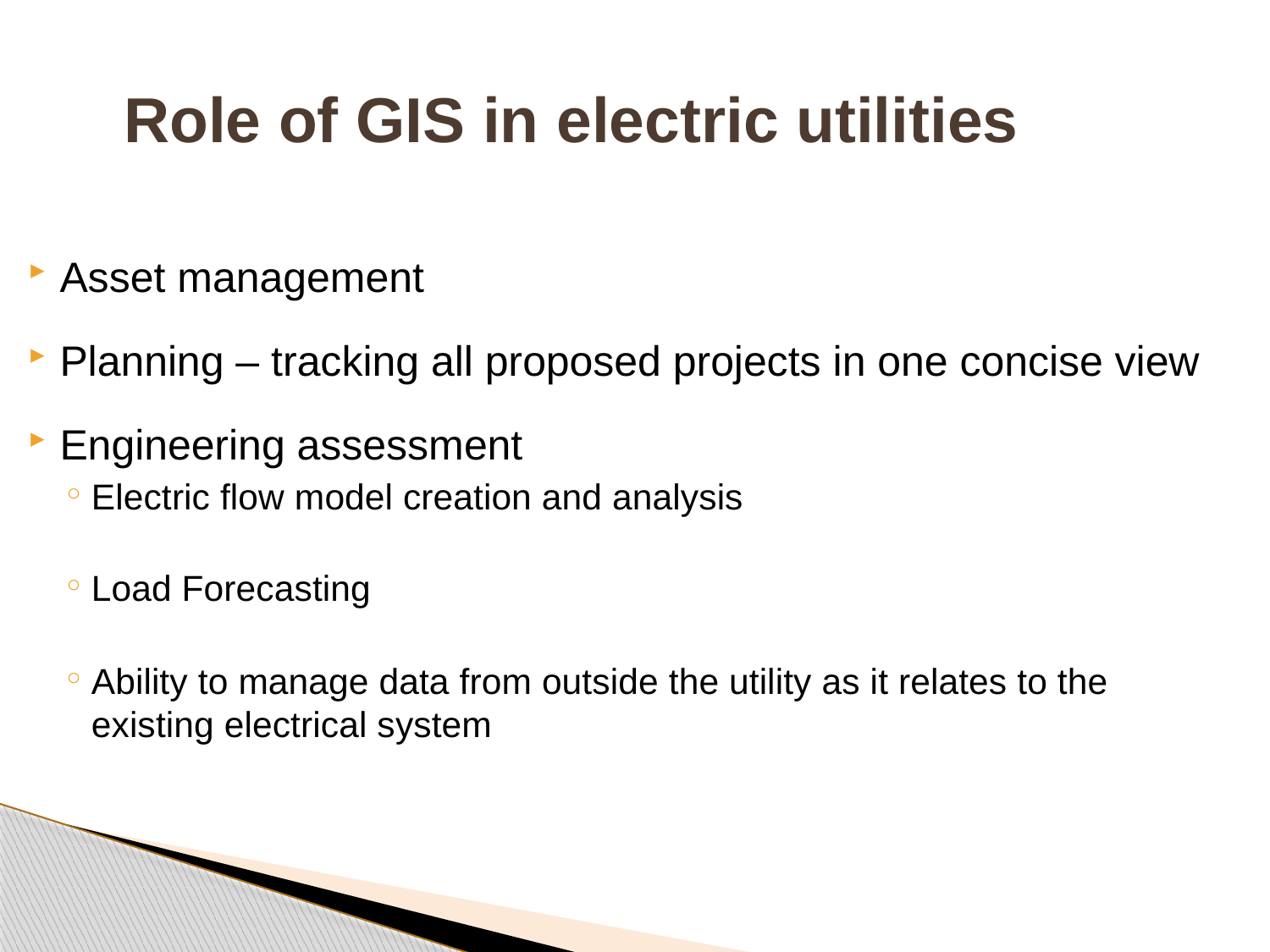

Role of GIS in electric utilities
Asset management

Planning – tracking all proposed projects in one concise view

Engineering assessment
Electric flow model creation and analysis

Load Forecasting

Ability to manage data from outside the utility as it relates to the existing electrical system